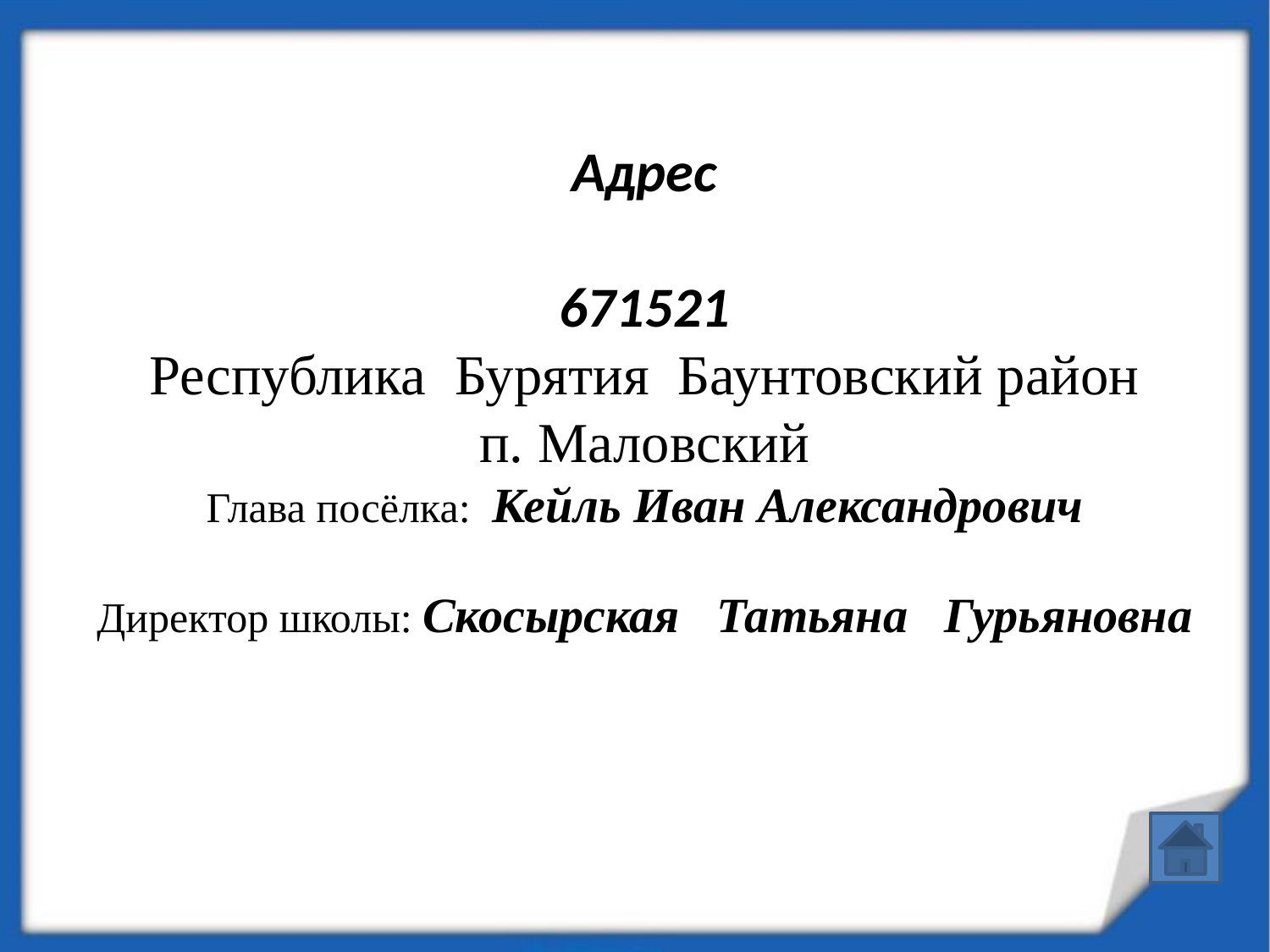

Адрес

671521
Республика  Бурятия  Баунтовский район
п. Маловский
Глава посёлка:  Кейль Иван Александрович

Директор школы: Скосырская   Татьяна   Гурьяновна